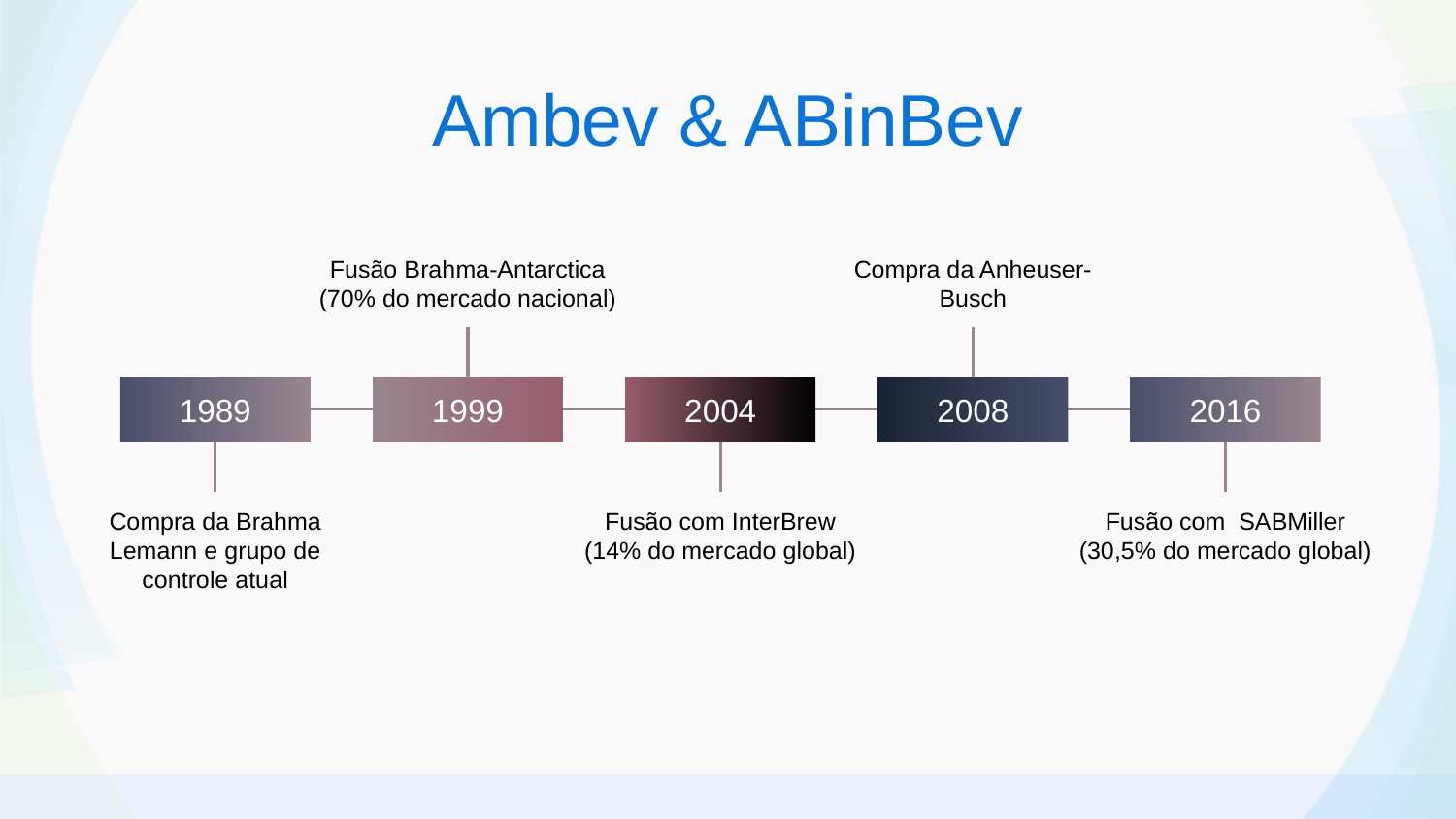

Ambev & ABinBev
Fusão Brahma-Antarctica
(70% do mercado nacional)
Compra da Anheuser-Busch
1989
1999
2004
2008
2016
Compra da Brahma
Lemann e grupo de controle atual
Fusão com InterBrew
(14% do mercado global)
Fusão com  SABMiller
(30,5% do mercado global)